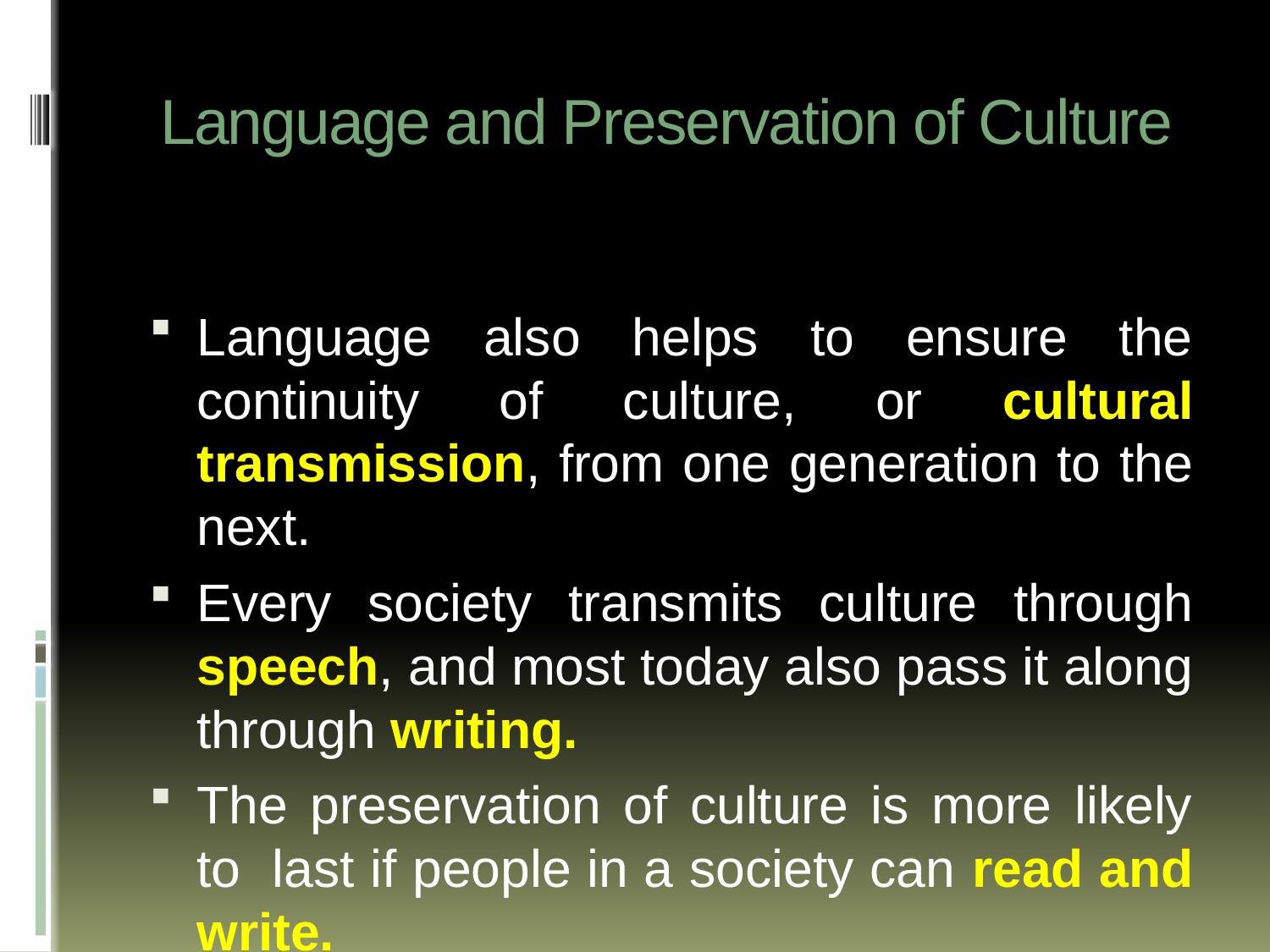

# Language and Preservation of Culture
Language also helps to ensure the continuity of culture, or cultural transmission, from one generation to the next.
Every society transmits culture through speech, and most today also pass it along through writing.
The preservation of culture is more likely to  last if people in a society can read and write.